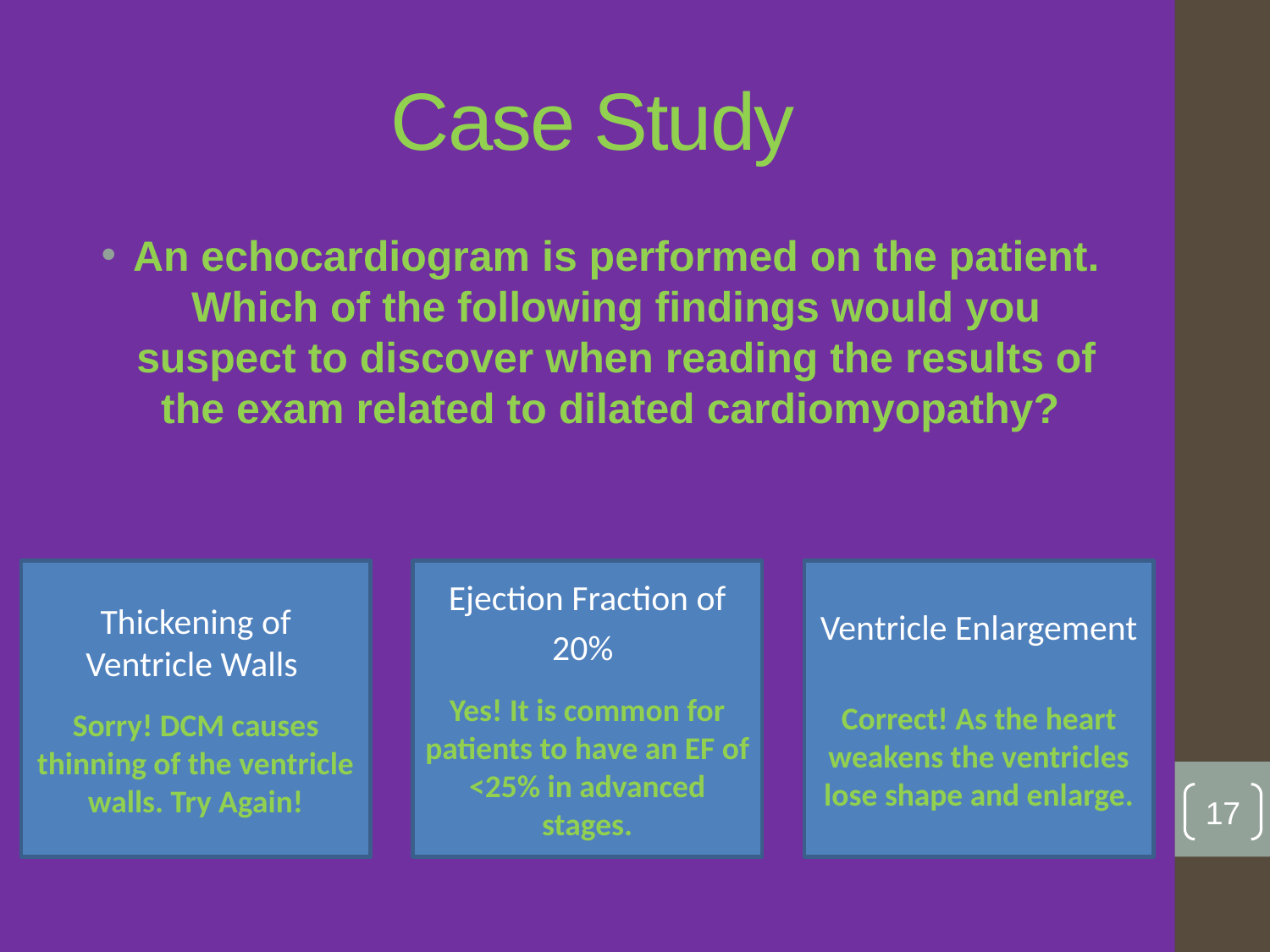

# Case Study
An echocardiogram is performed on the patient. Which of the following findings would you suspect to discover when reading the results of the exam related to dilated cardiomyopathy?
Thickening of Ventricle Walls

Sorry! DCM causes thinning of the ventricle walls. Try Again!
Ejection Fraction of 20%

Yes! It is common for patients to have an EF of <25% in advanced stages.
Ventricle Enlargement

Correct! As the heart weakens the ventricles lose shape and enlarge.
17